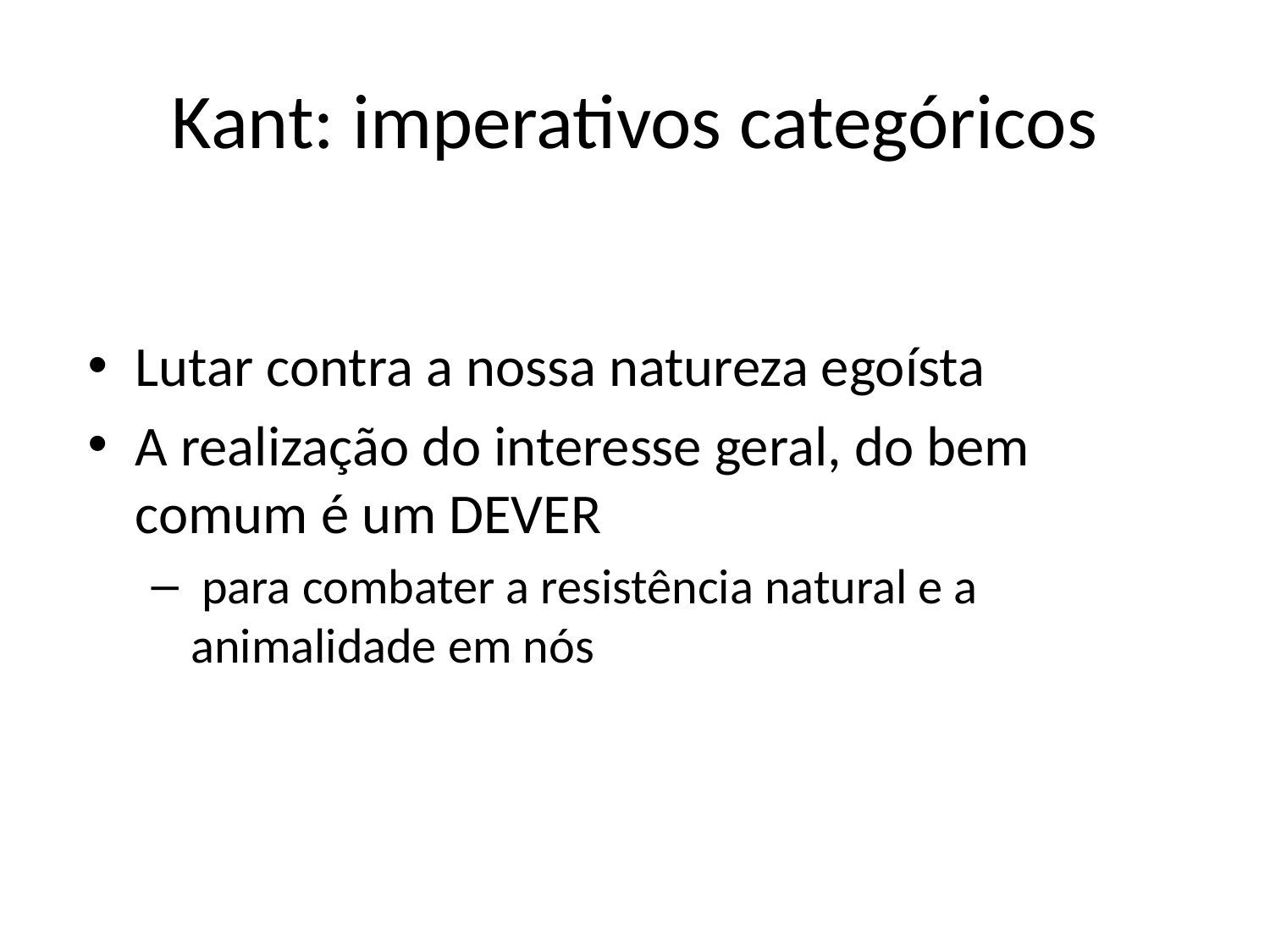

# Kant: imperativos categóricos
Lutar contra a nossa natureza egoísta
A realização do interesse geral, do bem comum é um DEVER
 para combater a resistência natural e a animalidade em nós